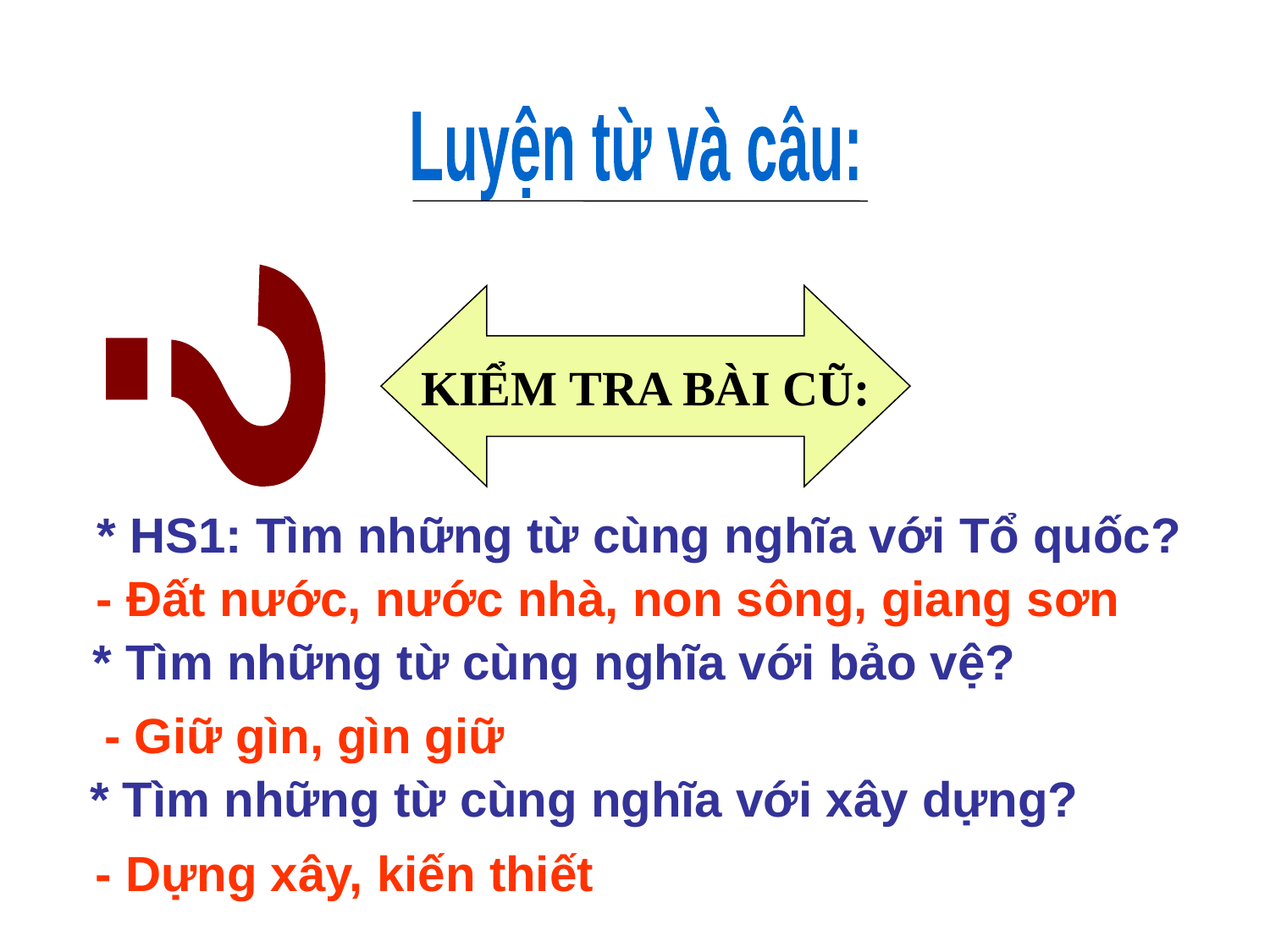

Luyện từ và câu:

?
KIỂM TRA BÀI CŨ:
* HS1: Tìm những từ cùng nghĩa với Tổ quốc?
   - Đất nước, nước nhà, non sông, giang sơn
  * Tìm những từ cùng nghĩa với bảo vệ?
  - Giữ gìn, gìn giữ
 * Tìm những từ cùng nghĩa với xây dựng?
 - Dựng xây, kiến thiết